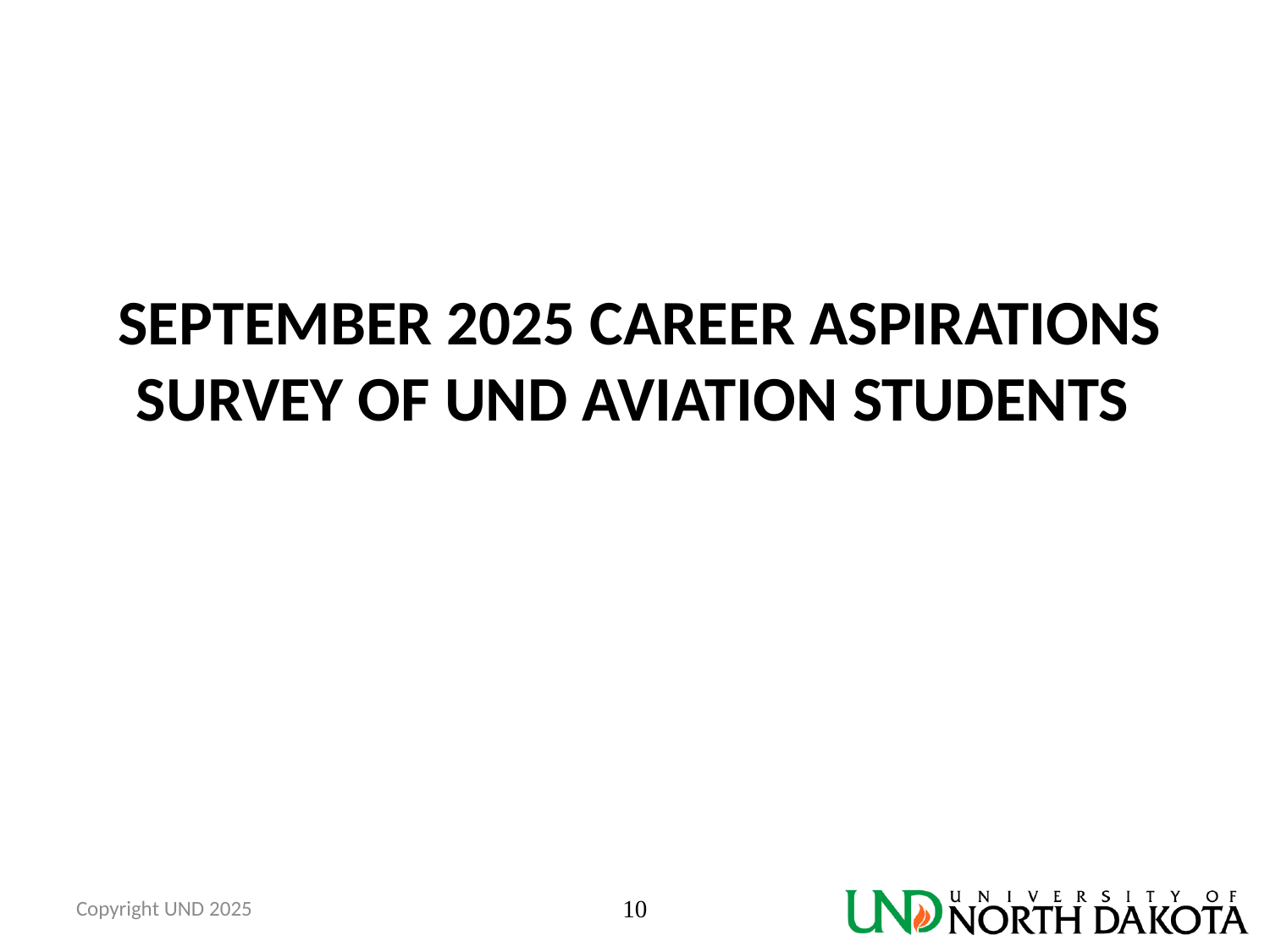

# SEPTEMBER 2025 Career Aspirations Survey of UND Aviation Students
Copyright UND 2025
10